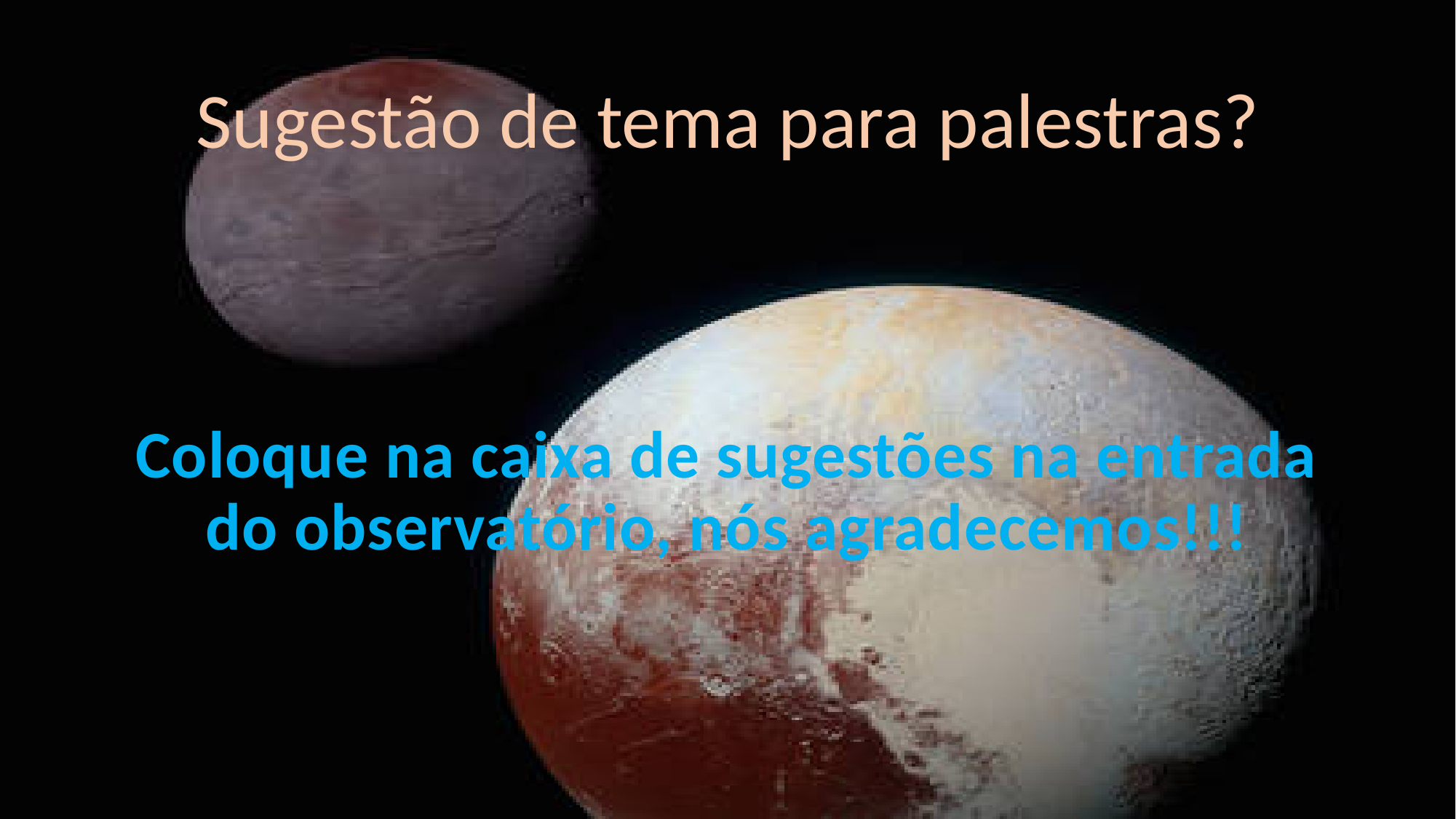

# Sugestão de tema para palestras?

Coloque na caixa de sugestões na entrada do observatório, nós agradecemos!!!